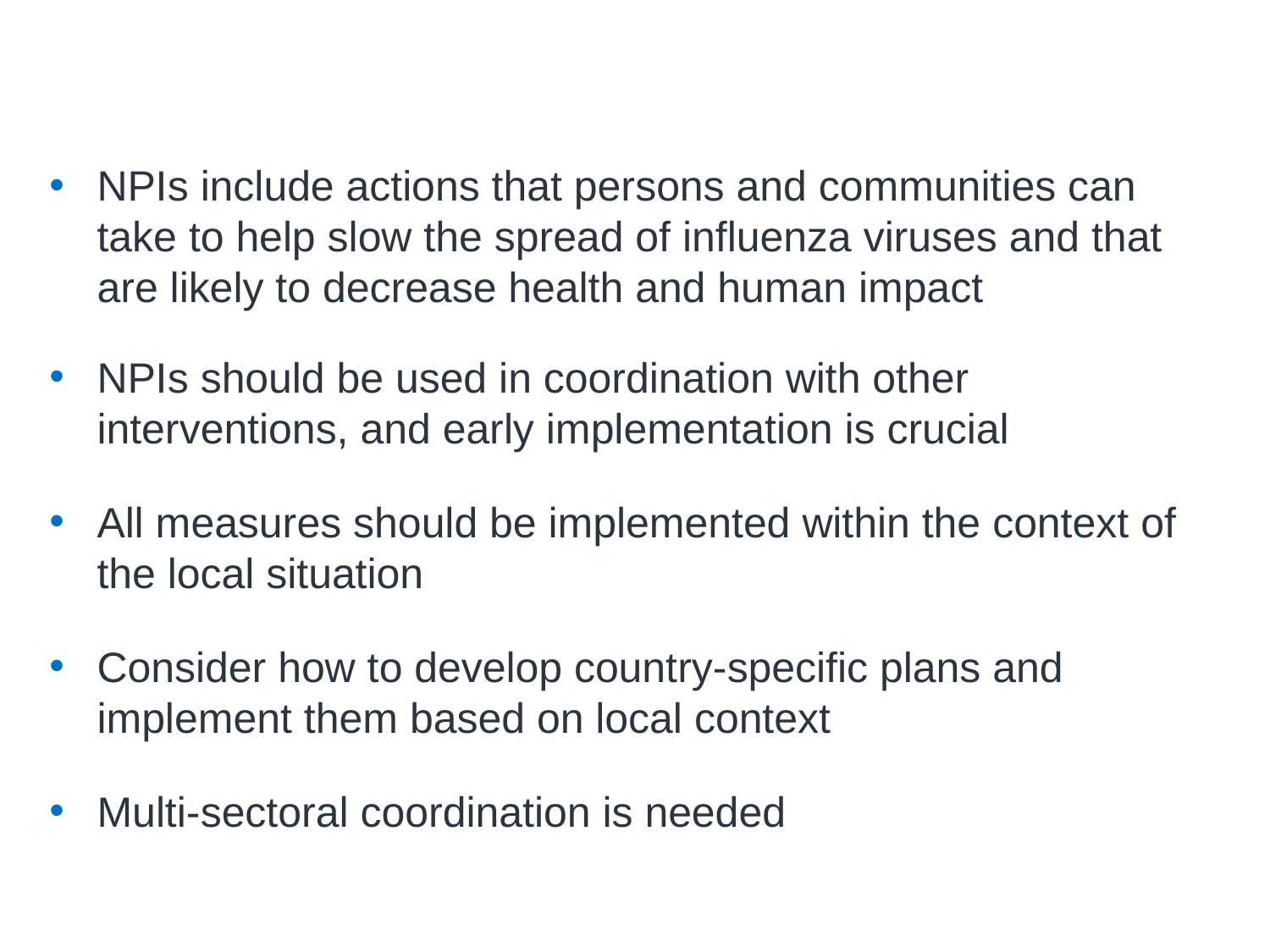

# Summary
NPIs include actions that persons and communities can take to help slow the spread of influenza viruses and that are likely to decrease health and human impact

NPIs should be used in coordination with other interventions, and early implementation is crucial

All measures should be implemented within the context of the local situation

Consider how to develop country-specific plans and implement them based on local context

Multi-sectoral coordination is needed